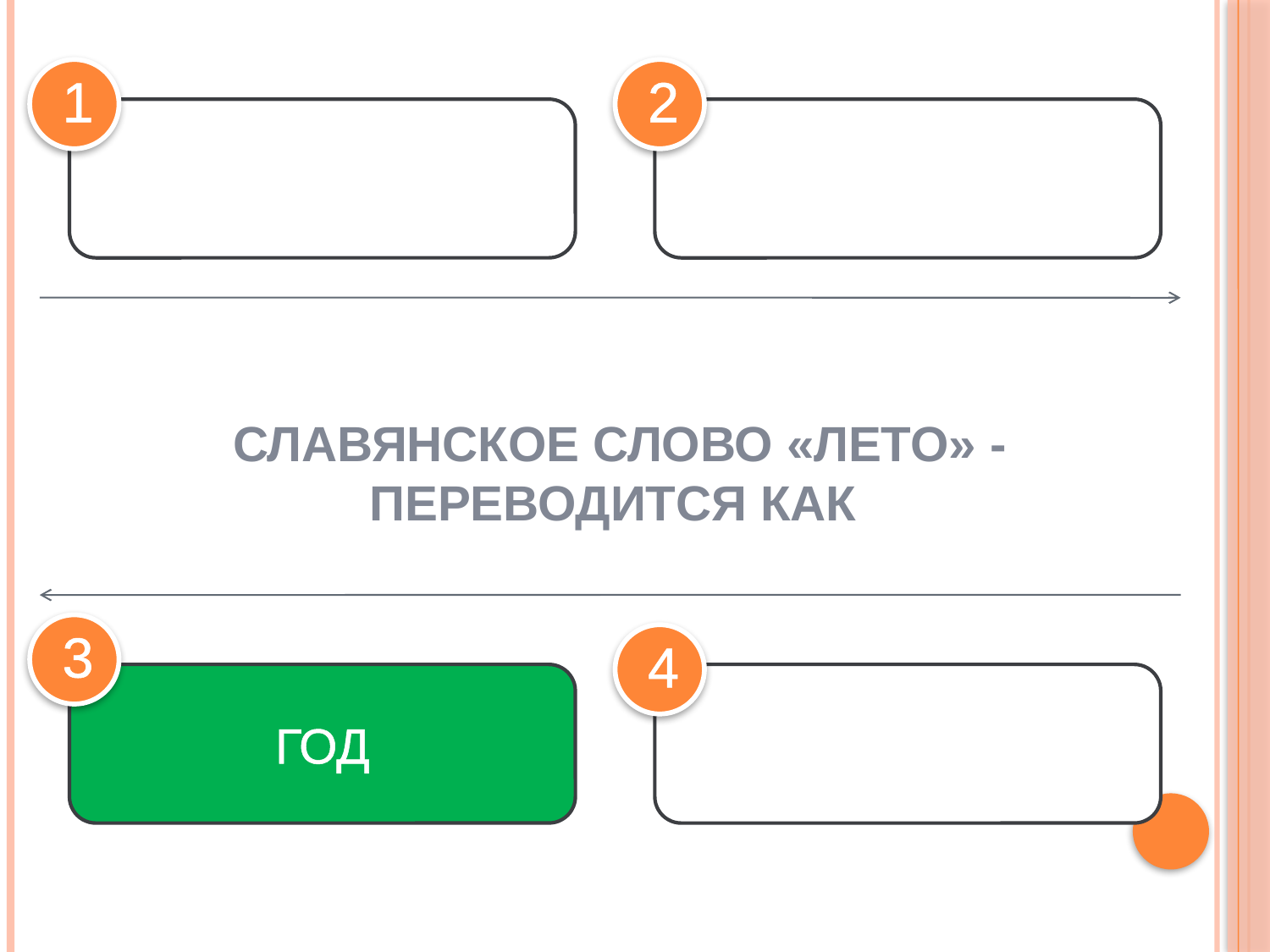

1

2

КАНИКУЛЫ

ЖАРА
СЛАВЯНСКОЕ СЛОВО «ЛЕТО» -
ПЕРЕВОДИТСЯ КАК

3

4
ГОД
МЕСЯЦ